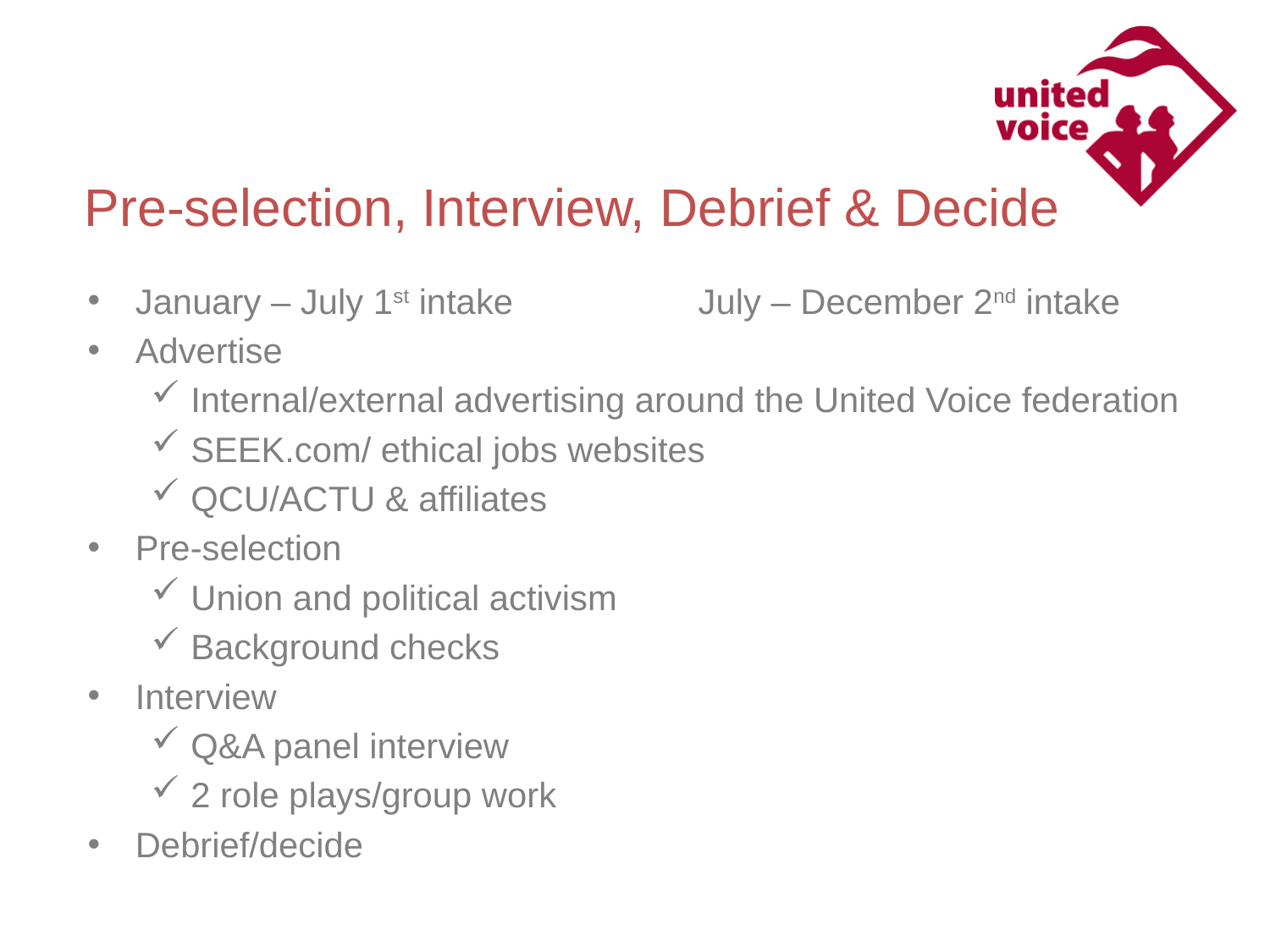

Pre-selection, Interview, Debrief & Decide
January – July 1st intake                   July – December 2nd intake
Advertise
Internal/external advertising around the United Voice federation
SEEK.com/ ethical jobs websites
QCU/ACTU & affiliates
Pre-selection
Union and political activism
Background checks
Interview
Q&A panel interview
2 role plays/group work
Debrief/decide